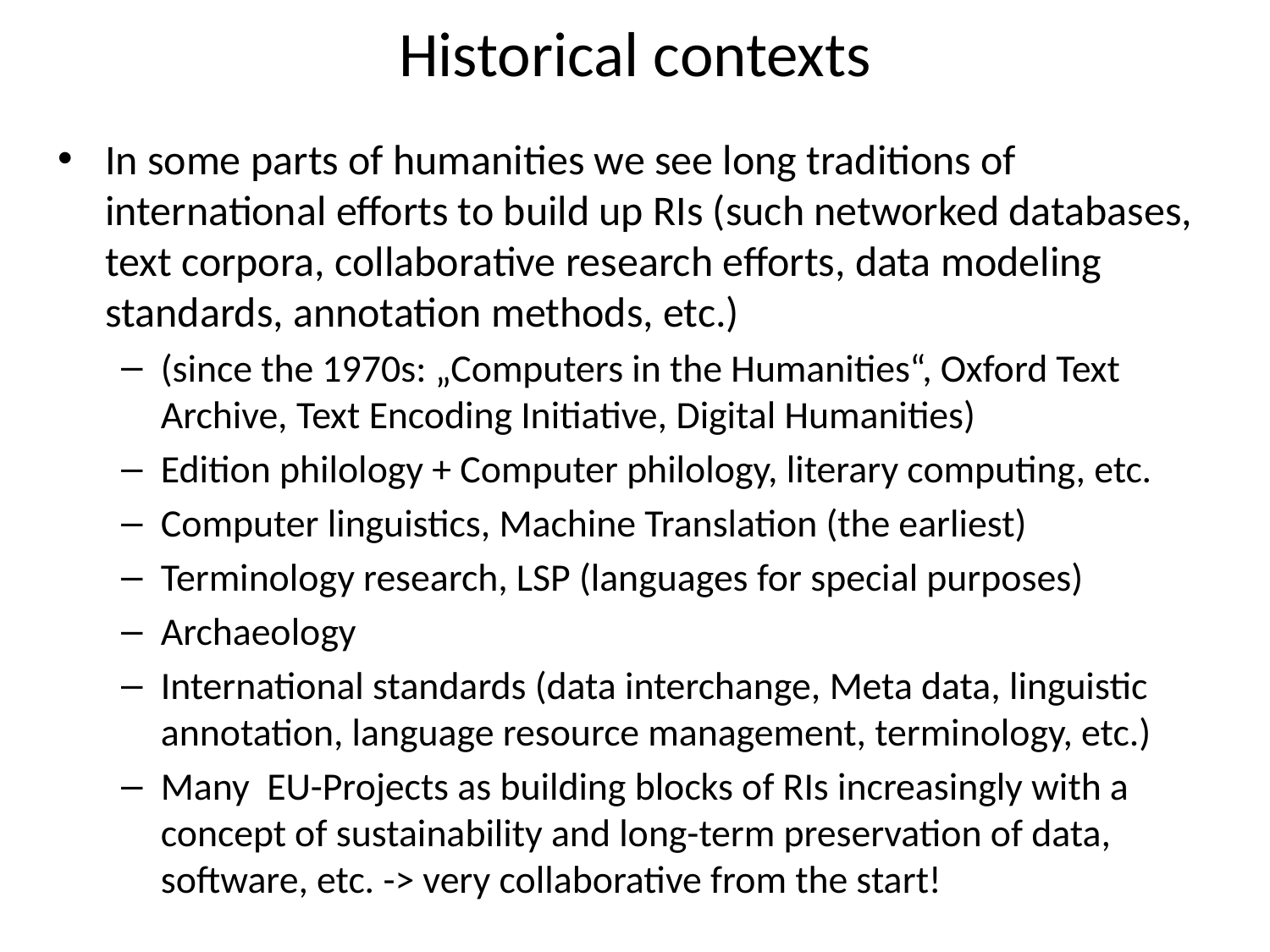

# Historical contexts
In some parts of humanities we see long traditions of international efforts to build up RIs (such networked databases, text corpora, collaborative research efforts, data modeling standards, annotation methods, etc.)
(since the 1970s: „Computers in the Humanities“, Oxford Text Archive, Text Encoding Initiative, Digital Humanities)
Edition philology + Computer philology, literary computing, etc.
Computer linguistics, Machine Translation (the earliest)
Terminology research, LSP (languages for special purposes)
Archaeology
International standards (data interchange, Meta data, linguistic annotation, language resource management, terminology, etc.)
Many  EU-Projects as building blocks of RIs increasingly with a concept of sustainability and long-term preservation of data, software, etc. -> very collaborative from the start!